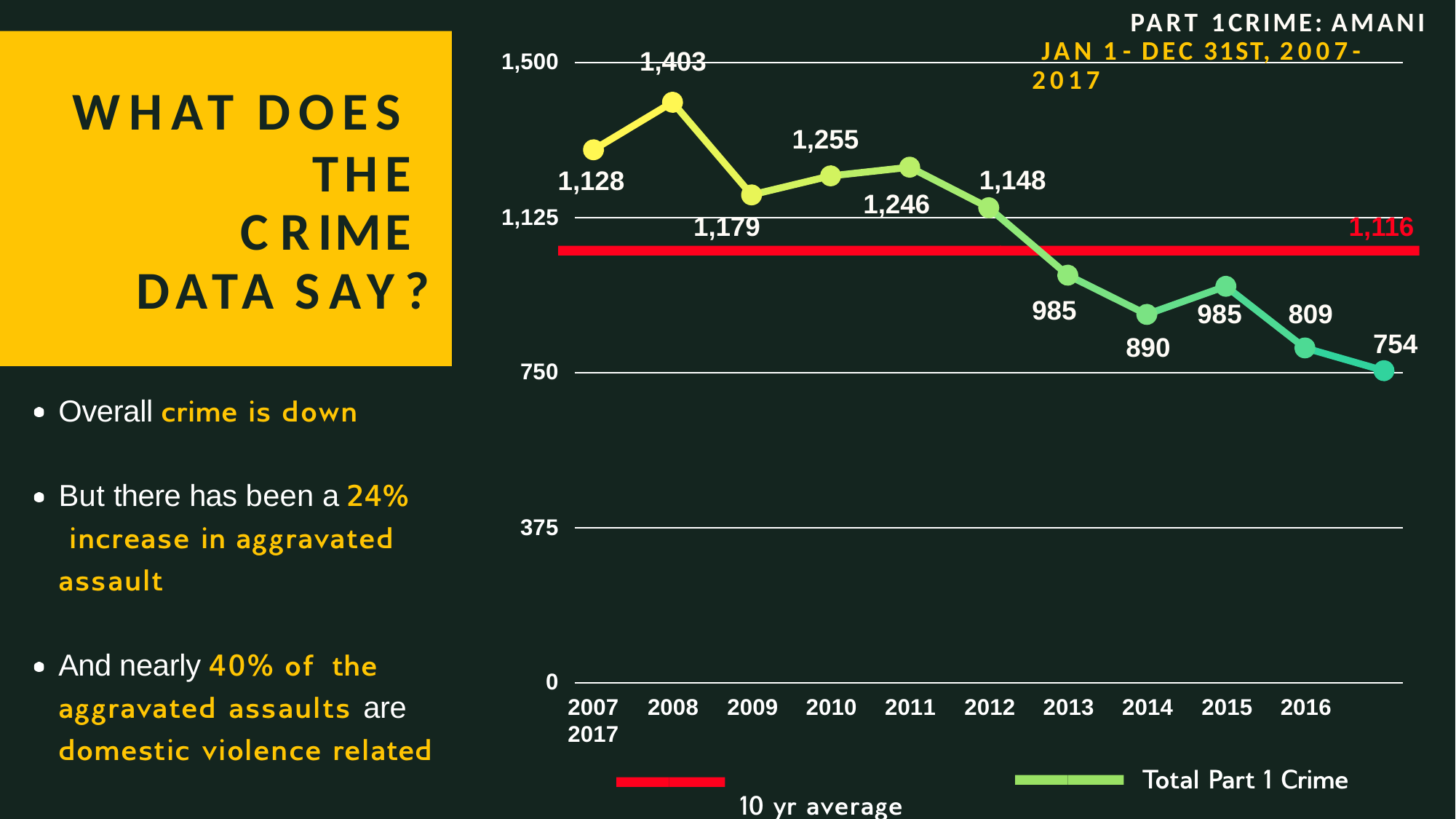

PART 1 CRIME: AMANI  JAN 1 - DEC 31ST, 2007-2017

1,403
1,500

WHAT DOES
THE  CRIME  DATA SAY?

1,255

1,148
1,128

1,246

1,125

1,179
1,116

985
985	809

754
890

750

Overall crime is down

But there has been a 24%  increase in aggravated  assault

375

And nearly 40% of	the  aggravated assaults are  domestic violence related

0

2007	2008	2009	2010	2011	2012	2013	2014	2015	2016	2017

10 yr average
Total Part 1 Crime